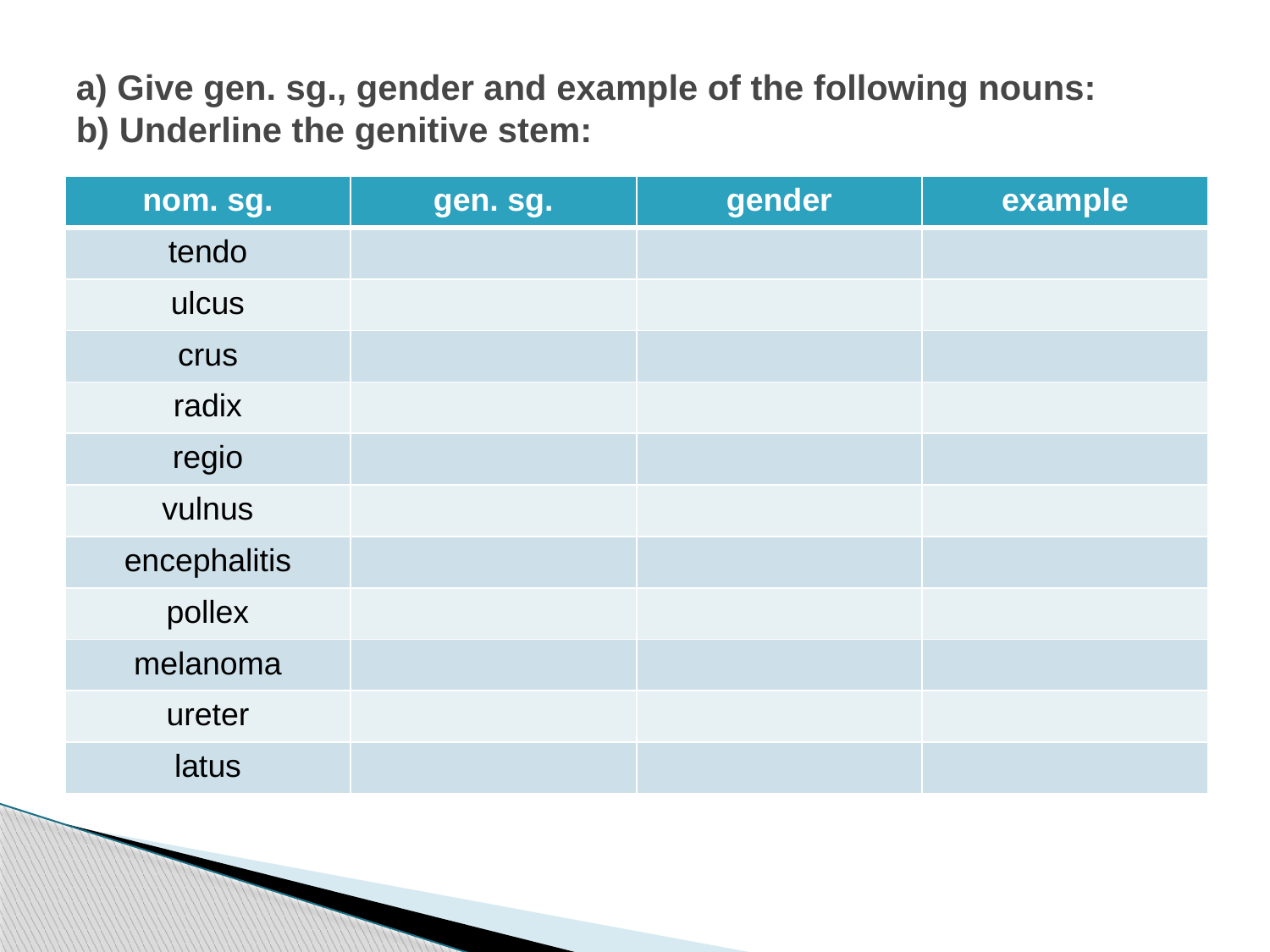

# a) Give gen. sg., gender and example of the following nouns: b) Underline the genitive stem:
| nom. sg. | gen. sg. | gender | example |
| --- | --- | --- | --- |
| tendo |  |  |  |
| ulcus |  |  |  |
| crus |  |  |  |
| radix |  |  |  |
| regio |  |  |  |
| vulnus |  |  |  |
| encephalitis |  |  |  |
| pollex |  |  |  |
| melanoma |  |  |  |
| ureter |  |  |  |
| latus |  |  |  |